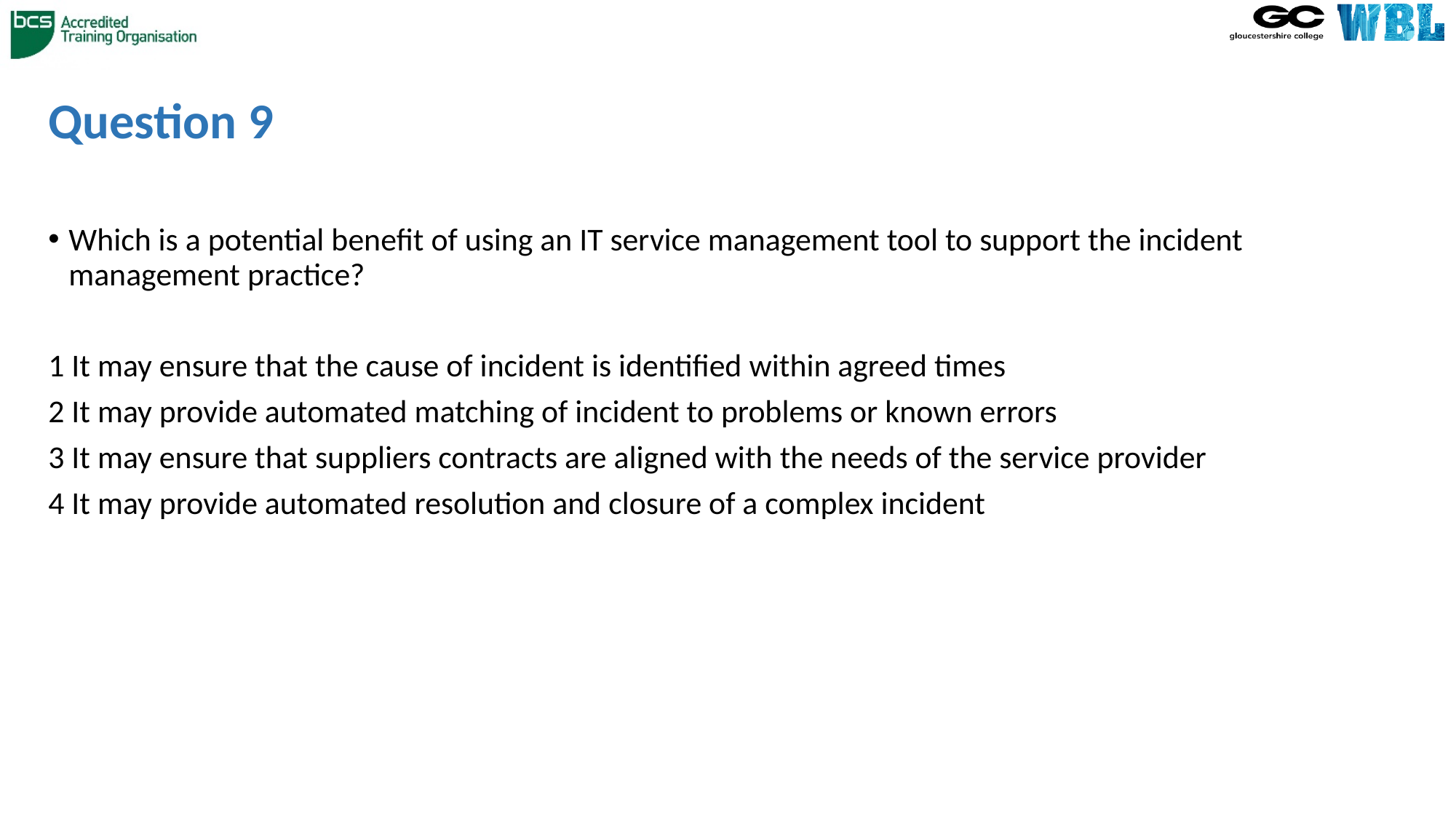

# Question 9
Which is a potential benefit of using an IT service management tool to support the incident management practice?

1 It may ensure that the cause of incident is identified within agreed times
2 It may provide automated matching of incident to problems or known errors
3 It may ensure that suppliers contracts are aligned with the needs of the service provider
4 It may provide automated resolution and closure of a complex incident